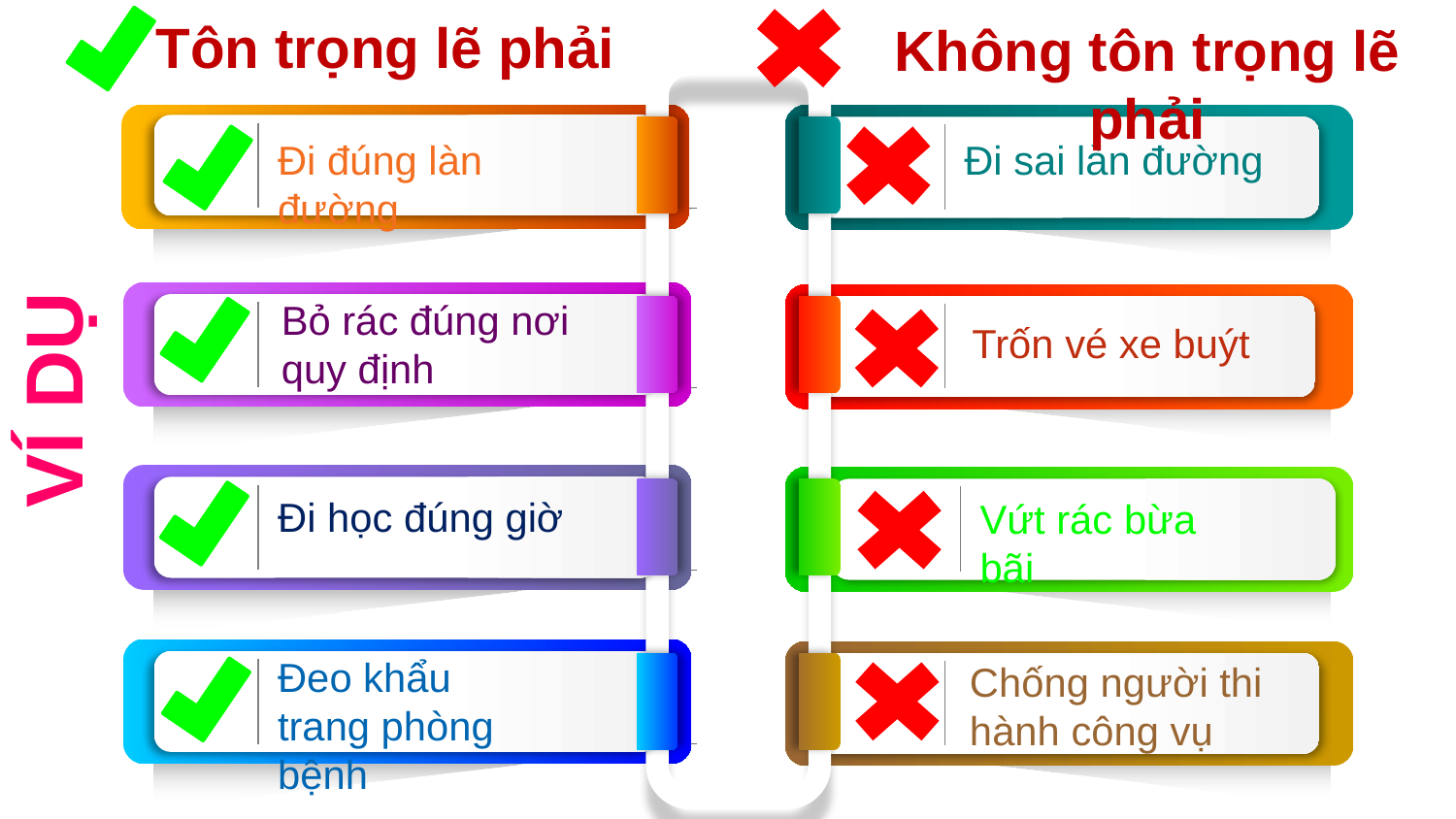

Tôn trọng lẽ phải
Không tôn trọng lẽ phải

Đi đúng làn đường
Đi sai làn đường

Bỏ rác đúng nơi quy định

Trốn vé xe buýt

VÍ DỤ

Vứt rác bừa bãi
Đi học đúng giờ

Đeo khẩu trang phòng bệnh

Chống người thi hành công vụ